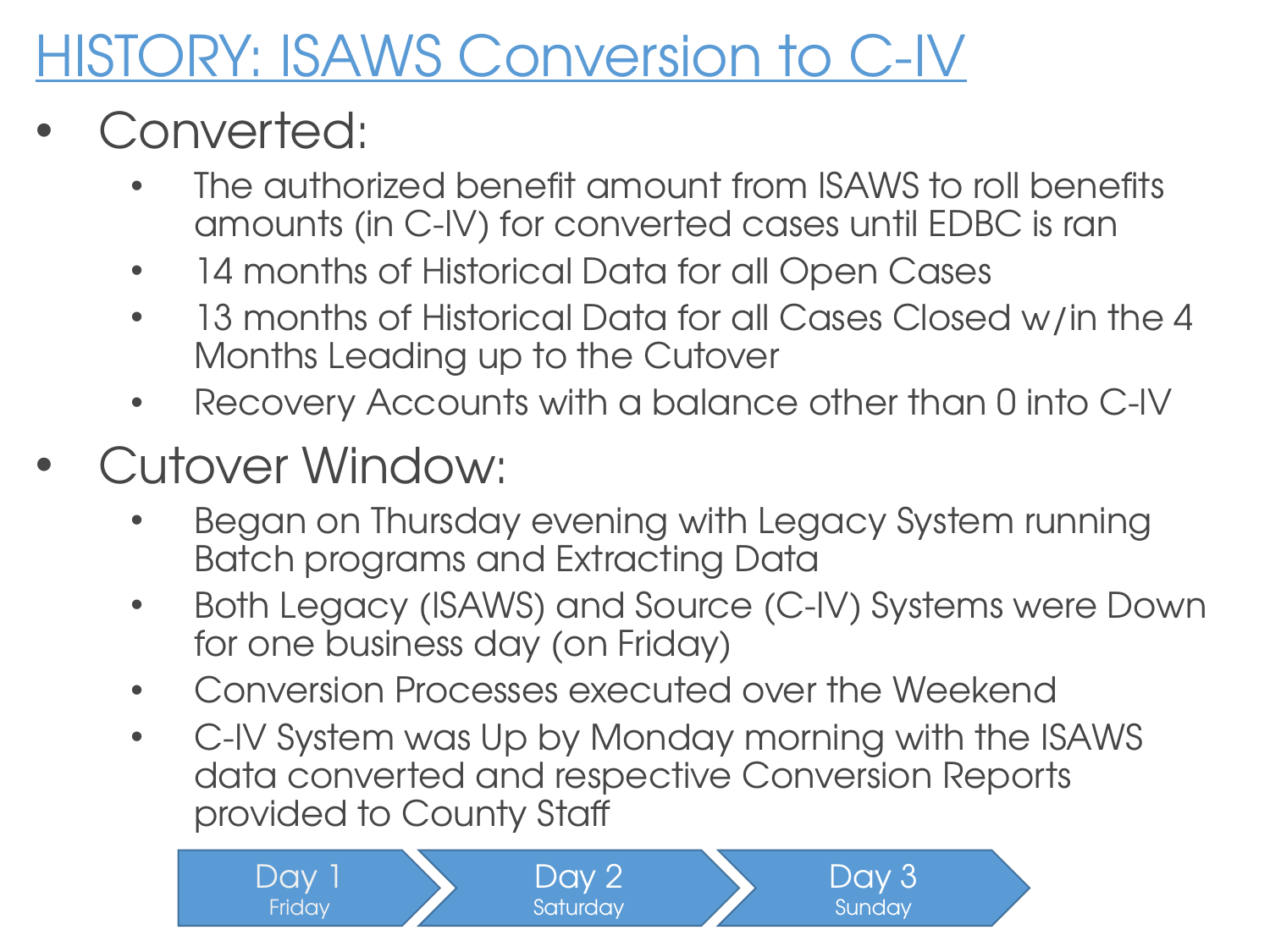

HISTORY: ISAWS Conversion to C-IV
Converted:
The authorized benefit amount from ISAWS to roll benefits amounts (in C-IV) for converted cases until EDBC is ran
14 months of Historical Data for all Open Cases
13 months of Historical Data for all Cases Closed w/in the 4 Months Leading up to the Cutover
Recovery Accounts with a balance other than 0 into C-IV
Cutover Window:
Began on Thursday evening with Legacy System running Batch programs and Extracting Data
Both Legacy (ISAWS) and Source (C-IV) Systems were Down for one business day (on Friday)
Conversion Processes executed over the Weekend
C-IV System was Up by Monday morning with the ISAWS data converted and respective Conversion Reports provided to County Staff
Day 3
Sunday
Day 1
Friday
Day 2
Saturday